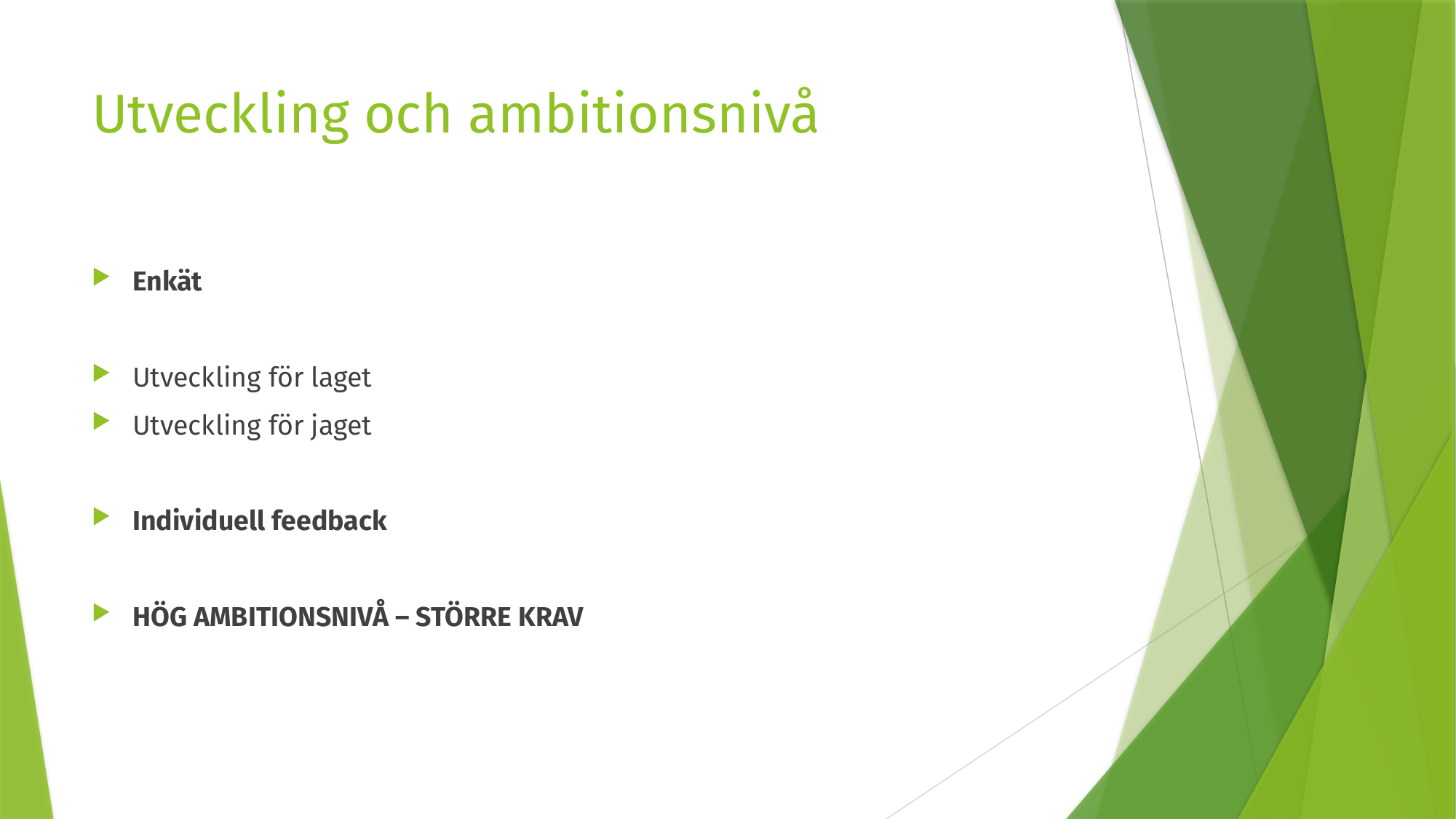

# Utveckling och ambitionsnivå
Enkät

Utveckling för laget
Utveckling för jaget

Individuell feedback

HÖG AMBITIONSNIVÅ – STÖRRE KRAV